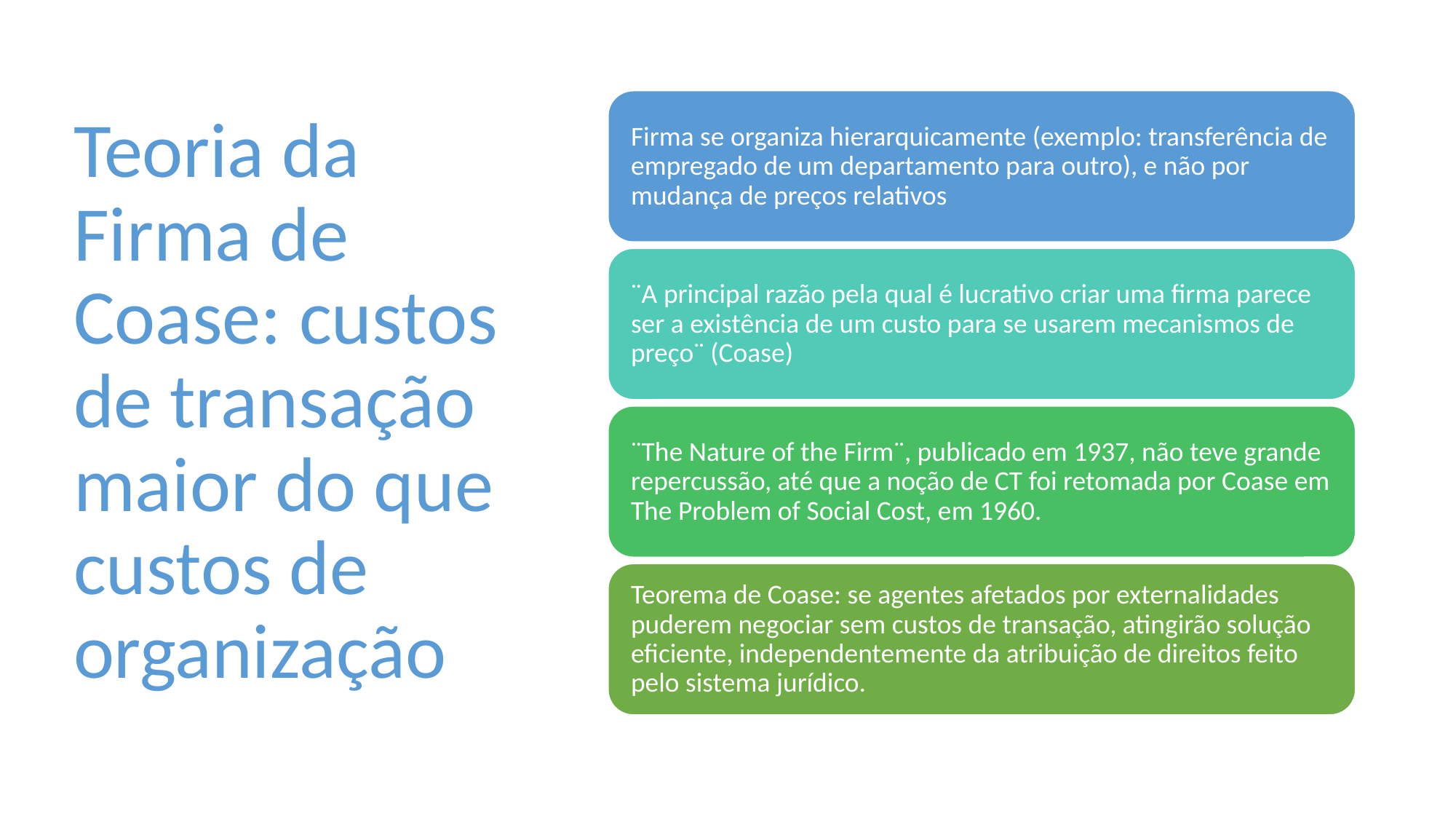

# Teoria da Firma de Coase: custos de transação maior do que custos de organização
Firma se organiza hierarquicamente (exemplo: transferência de empregado de um departamento para outro), e não por mudança de preços relativos
¨A principal razão pela qual é lucrativo criar uma firma parece ser a existência de um custo para se usarem mecanismos de preço¨ (Coase)
¨The Nature of the Firm¨, publicado em 1937, não teve grande repercussão, até que a noção de CT foi retomada por Coase em The Problem of Social Cost, em 1960.
Teorema de Coase: se agentes afetados por externalidades puderem negociar sem custos de transação, atingirão solução eficiente, independentemente da atribuição de direitos feito pelo sistema jurídico.